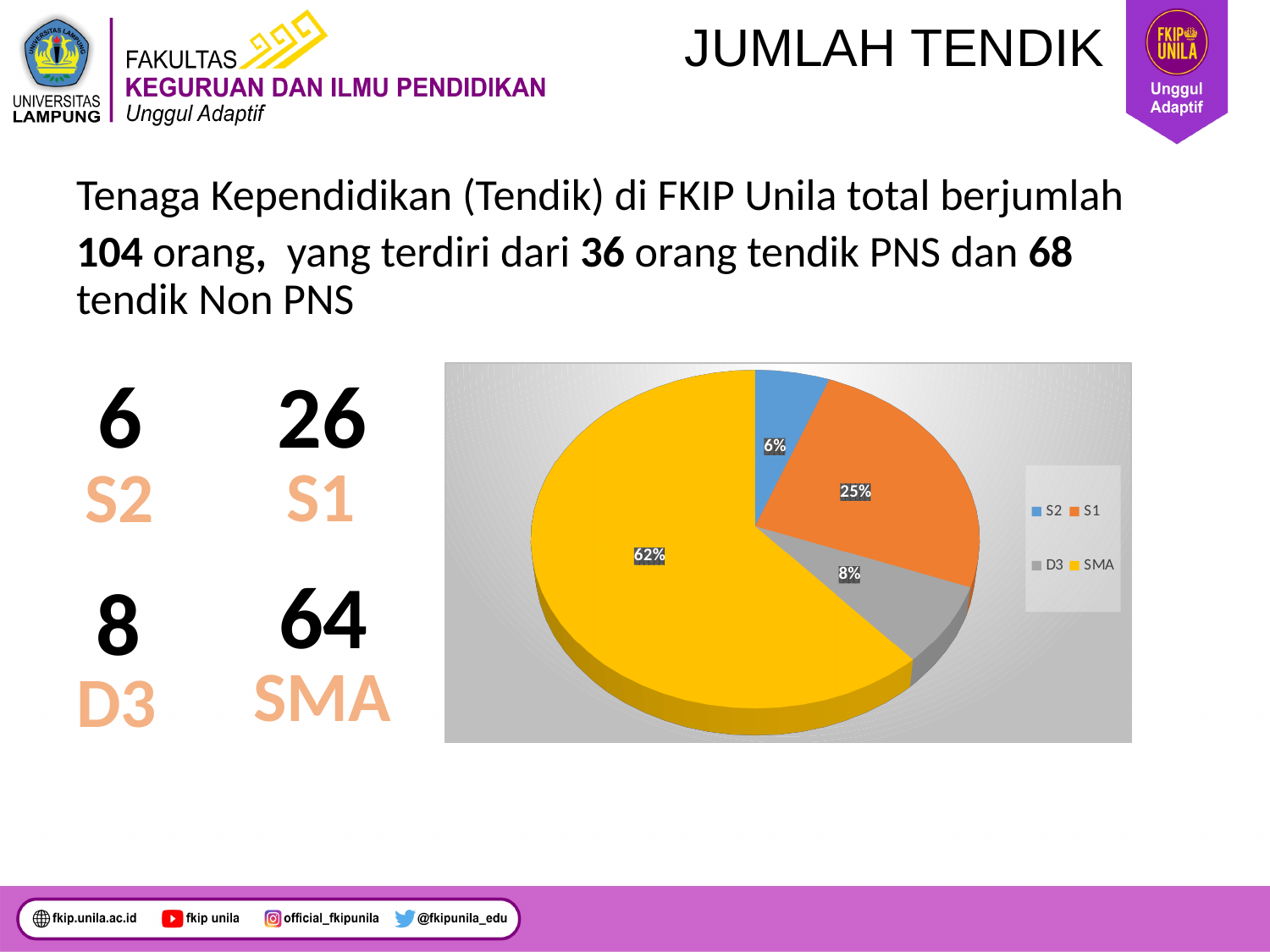

# JUMLAH TENDIK
Tenaga Kependidikan (Tendik) di FKIP Unila total berjumlah
104 orang,  yang terdiri dari 36 orang tendik PNS dan 68 tendik Non PNS

6
26

[unsupported chart]

S1
S2
64
8
SMA
D3